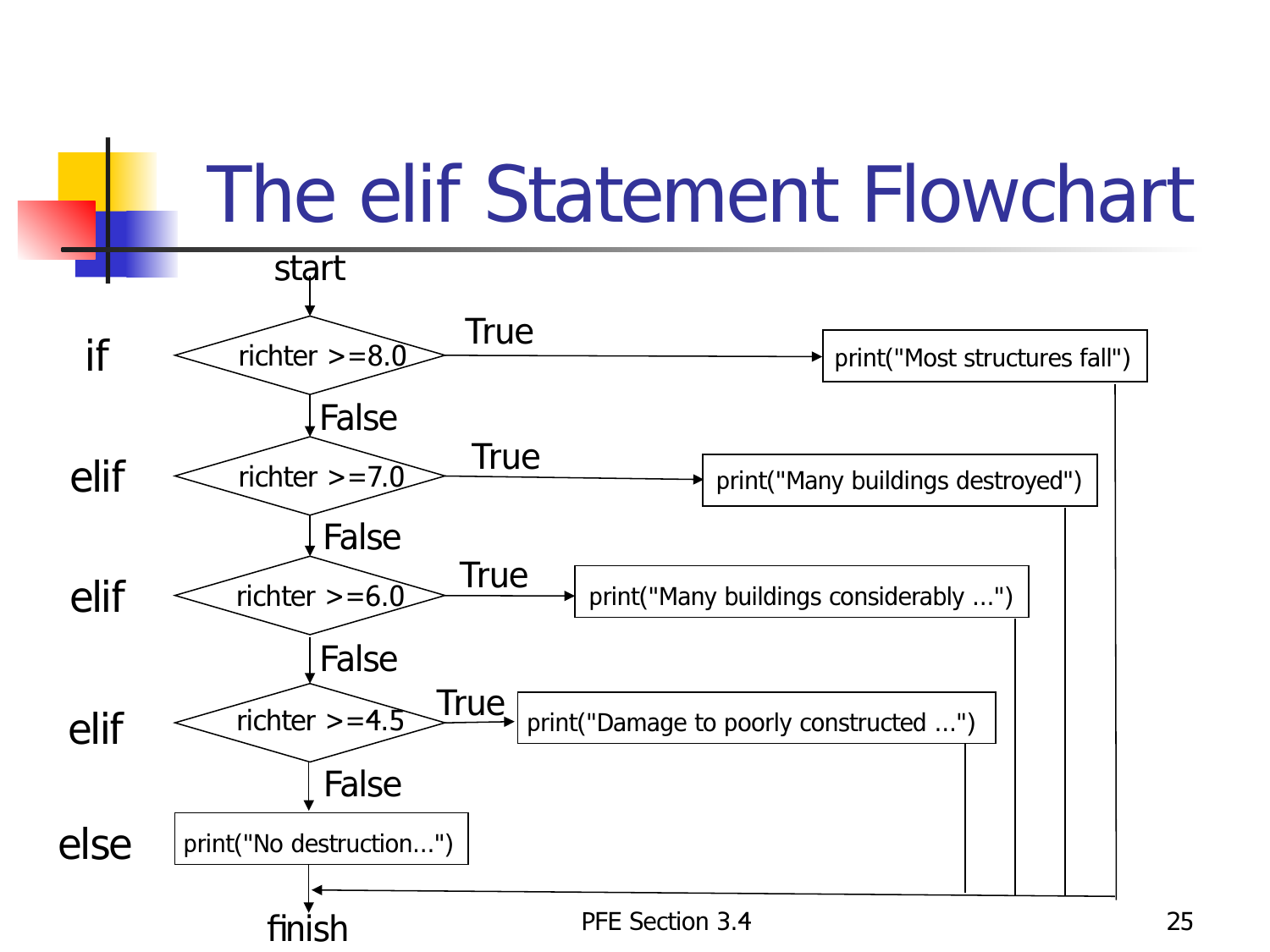

# The elif Statement Flowchart
start
True

if

richter >=8.0
print("Most structures fall")
False
True

elif
richter >=7.0

print("Many buildings destroyed")
False
True

elif

richter >=6.0
print("Many buildings considerably ...")
False
True

elif
richter >=4.5
print("Damage to poorly constructed ...")
False
else

print("No destruction...")
PFE Section 3.4
25
finish